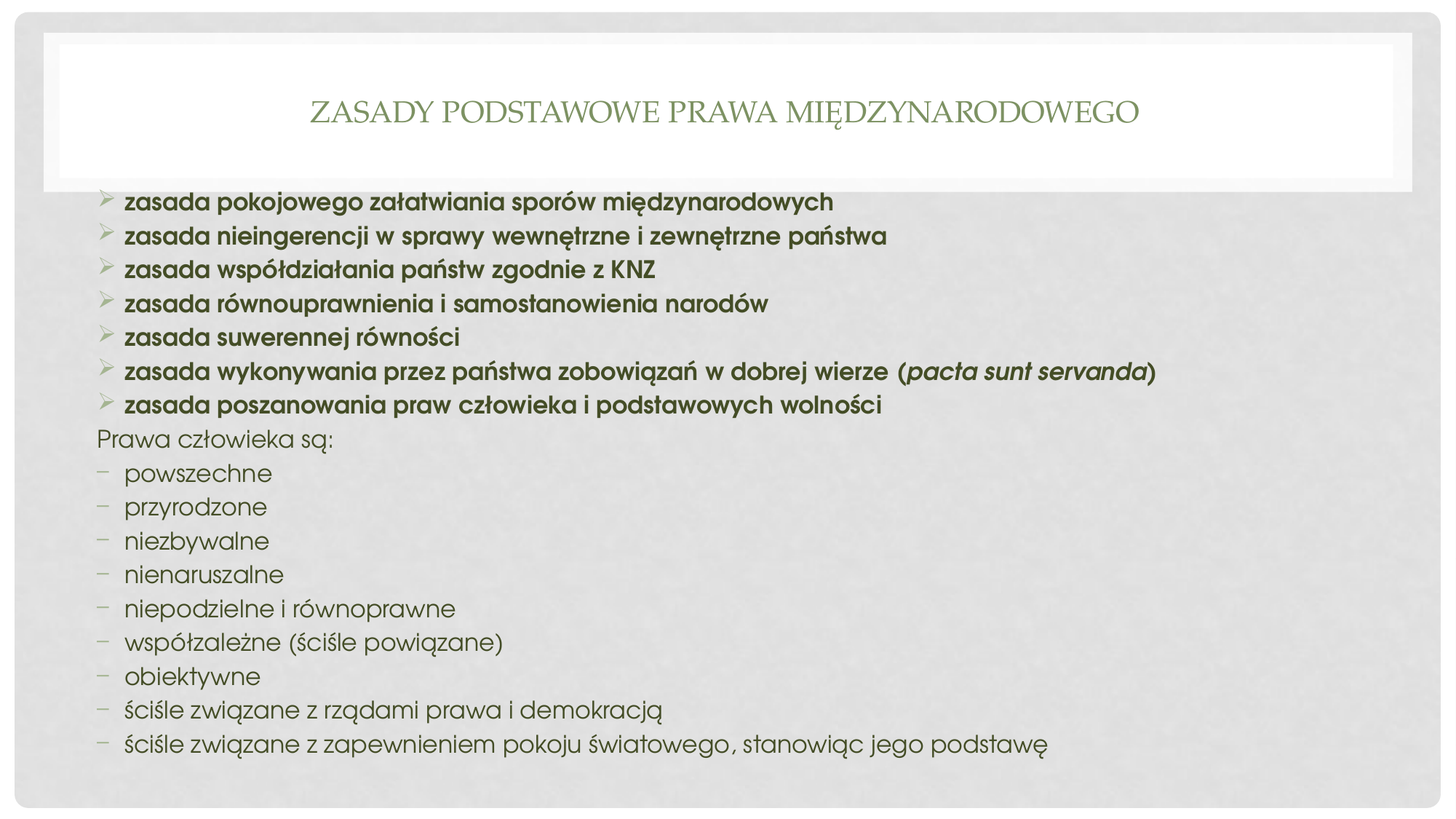

# Zasady podstawowe prawa międzynarodowego
zasada pokojowego załatwiania sporów międzynarodowych
zasada nieingerencji w sprawy wewnętrzne i zewnętrzne państwa
zasada współdziałania państw zgodnie z KNZ
zasada równouprawnienia i samostanowienia narodów
zasada suwerennej równości
zasada wykonywania przez państwa zobowiązań w dobrej wierze (pacta sunt servanda)
zasada poszanowania praw człowieka i podstawowych wolności
Prawa człowieka są:
powszechne
przyrodzone
niezbywalne
nienaruszalne
niepodzielne i równoprawne
współzależne (ściśle powiązane)
obiektywne
ściśle związane z rządami prawa i demokracją
ściśle związane z zapewnieniem pokoju światowego, stanowiąc jego podstawę